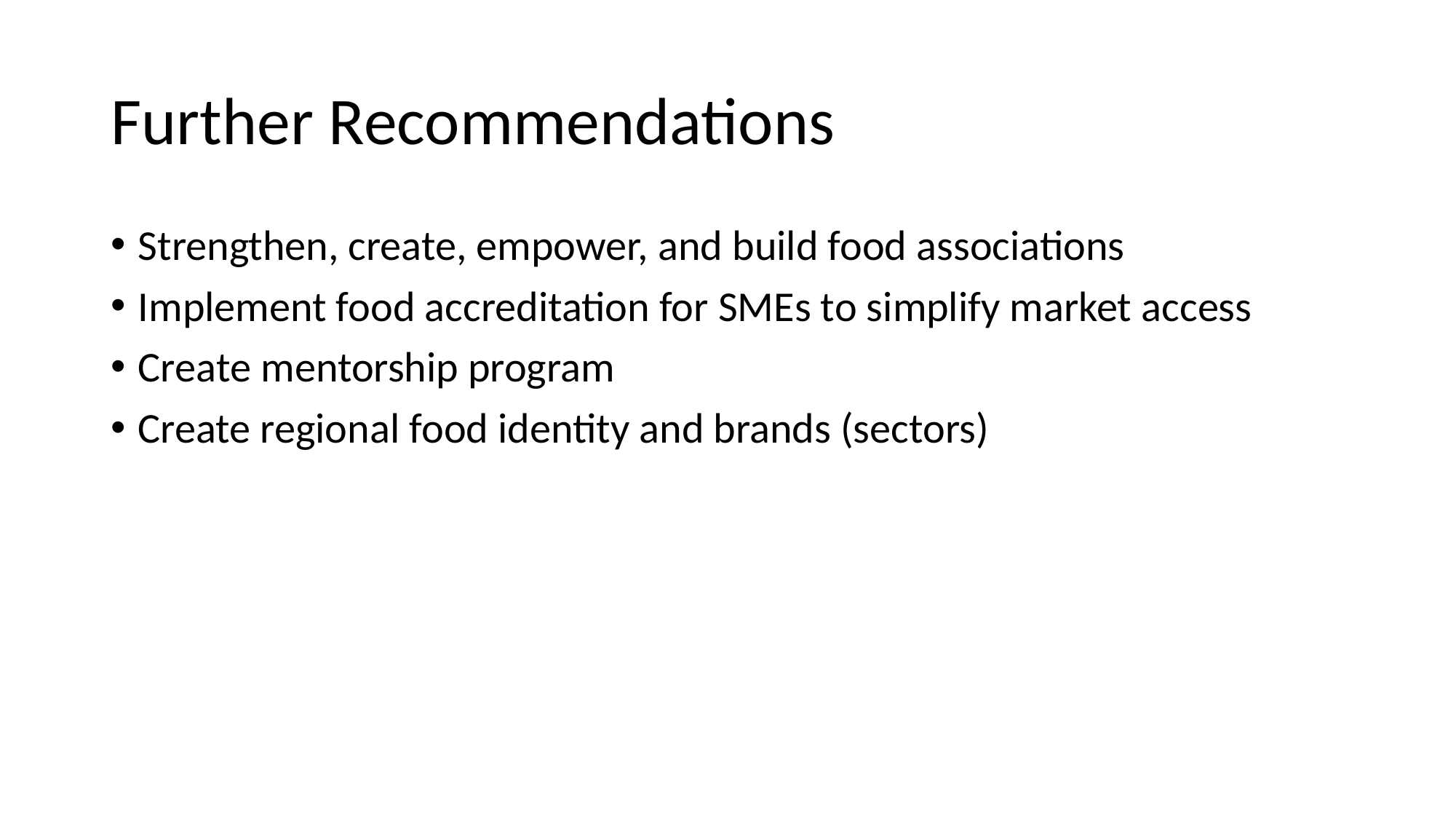

# Further Recommendations
Strengthen, create, empower, and build food associations
Implement food accreditation for SMEs to simplify market access
Create mentorship program
Create regional food identity and brands (sectors)